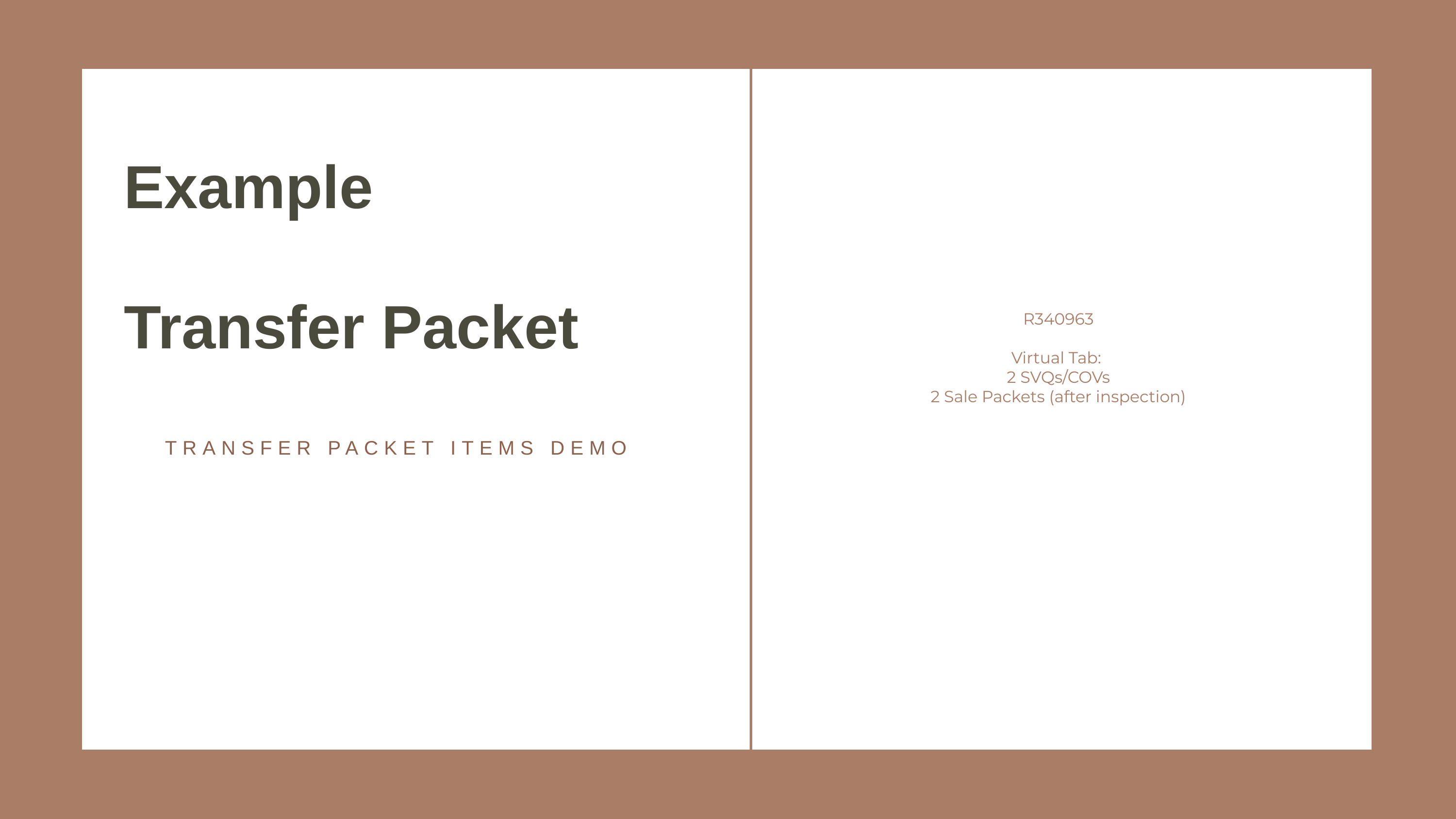

Example
Transfer Packet
R340963

Virtual Tab:
2 SVQs/COVs
2 Sale Packets (after inspection)

TRANSFER PACKET ITEMS DEMO